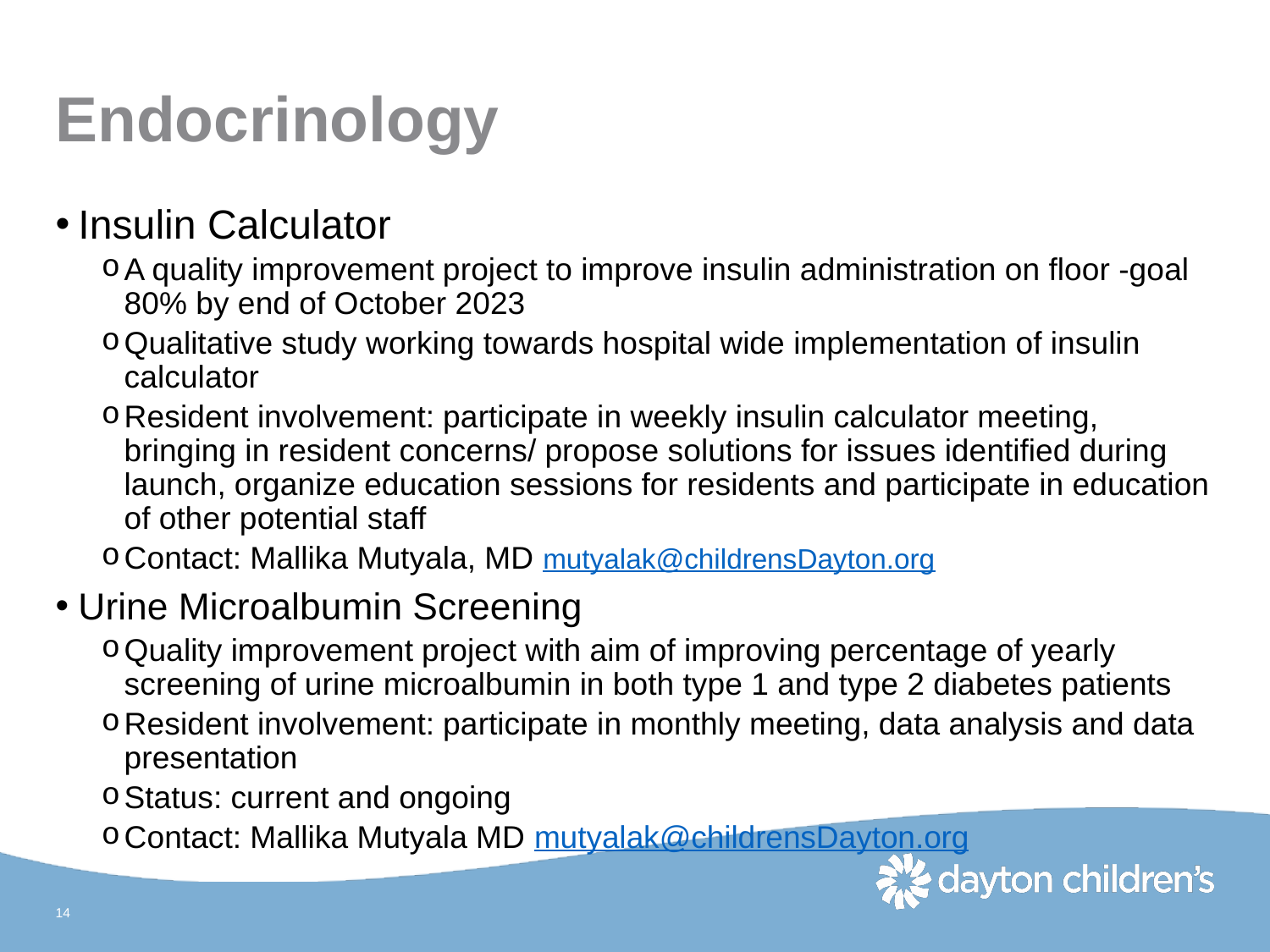

# Endocrinology
Insulin Calculator
A quality improvement project to improve insulin administration on floor -goal 80% by end of October 2023
Qualitative study working towards hospital wide implementation of insulin calculator
Resident involvement: participate in weekly insulin calculator meeting, bringing in resident concerns/ propose solutions for issues identified during launch, organize education sessions for residents and participate in education of other potential staff
Contact: Mallika Mutyala, MD mutyalak@childrensDayton.org
Urine Microalbumin Screening
Quality improvement project with aim of improving percentage of yearly screening of urine microalbumin in both type 1 and type 2 diabetes patients
Resident involvement: participate in monthly meeting, data analysis and data presentation
Status: current and ongoing
Contact: Mallika Mutyala MD mutyalak@childrensDayton.org

14